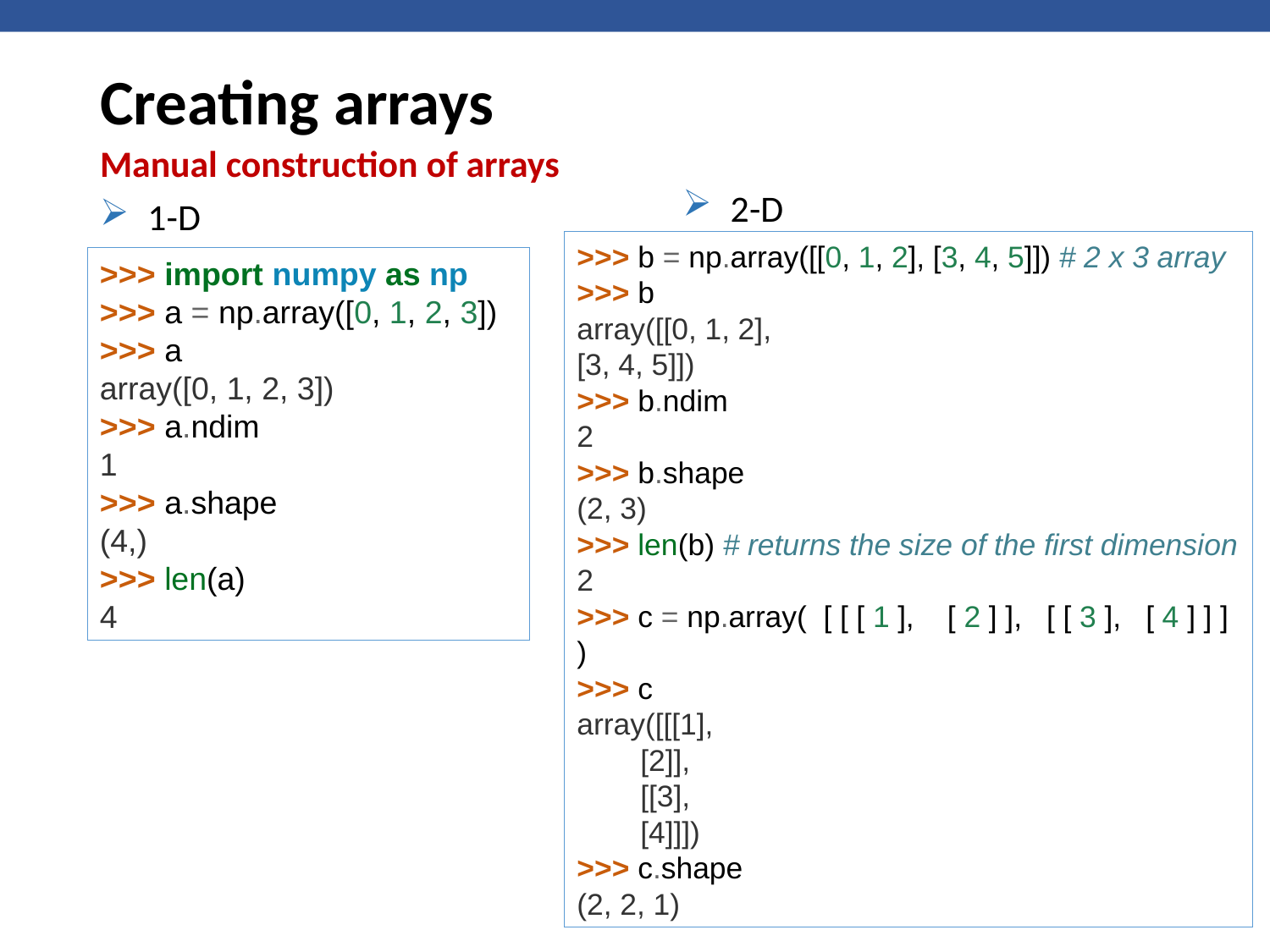

# Creating arrays
Manual construction of arrays
1-D

2-D

>>> b = np.array([[0, 1, 2], [3, 4, 5]]) # 2 x 3 array
>>> b
array([[0, 1, 2],
[3, 4, 5]])
>>> b.ndim
2
>>> b.shape
(2, 3)
>>> len(b) # returns the size of the first dimension
2
>>> c = np.array(  [ [ [ 1 ],    [ 2 ] ],   [ [ 3 ],   [ 4 ] ] ]  )
>>> c
array([[[1],
[2]],
[[3],
[4]]])
>>> c.shape
(2, 2, 1)
>>> import numpy as np
>>> a = np.array([0, 1, 2, 3])
>>> a
array([0, 1, 2, 3])
>>> a.ndim
1
>>> a.shape
(4,)
>>> len(a)
4